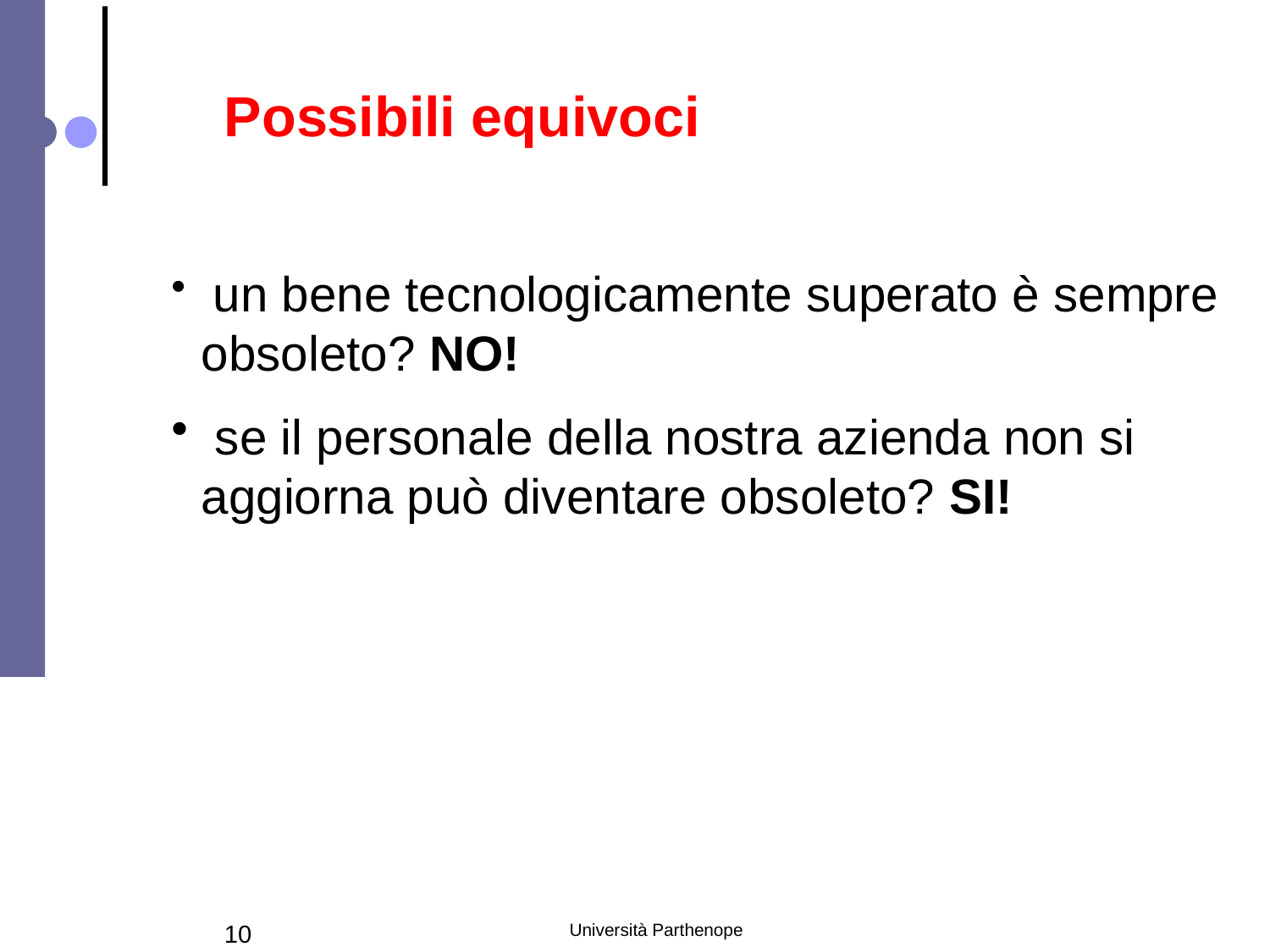

Possibili equivoci
 un bene tecnologicamente superato è sempre obsoleto? NO!
 se il personale della nostra azienda non si aggiorna può diventare obsoleto? SI!
10
Università Parthenope